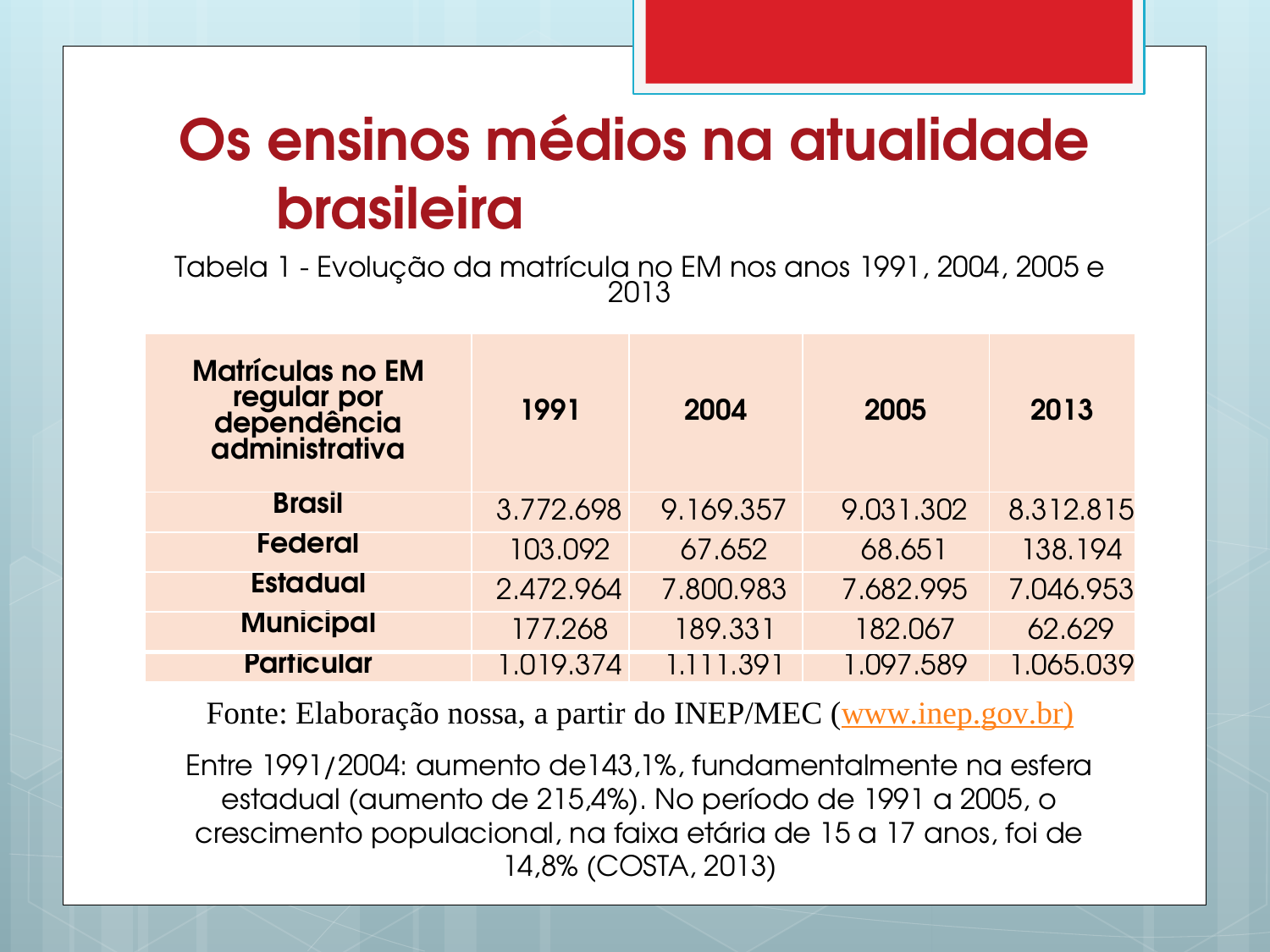

# Os ensinos médios na atualidade brasileira
| Tabela 1 - Evolução da matrícula no EM nos anos 1991, 2004, 2005 e 2013 |  |  |  |  |
| --- | --- | --- | --- | --- |
| Matrículas no EM regular por dependência administrativa | 1991 | 2004 | 2005 | 2013 |
| Brasil | 3.772.698 | 9.169.357 | 9.031.302 | 8.312.815 |
| Federal | 103.092 | 67.652 | 68.651 | 138.194 |
| Estadual | 2.472.964 | 7.800.983 | 7.682.995 | 7.046.953 |
| Municipal | 177.268 | 189.331 | 182.067 | 62.629 |
| Particular | 1.019.374 | 1.111.391 | 1.097.589 | 1.065.039 |
Fonte: Elaboração nossa, a partir do INEP/MEC (www.inep.gov.br)

Entre 1991/2004: aumento de143,1%, fundamentalmente na esfera estadual (aumento de 215,4%). No período de 1991 a 2005, o crescimento populacional, na faixa etária de 15 a 17 anos, foi de 14,8% (COSTA, 2013)